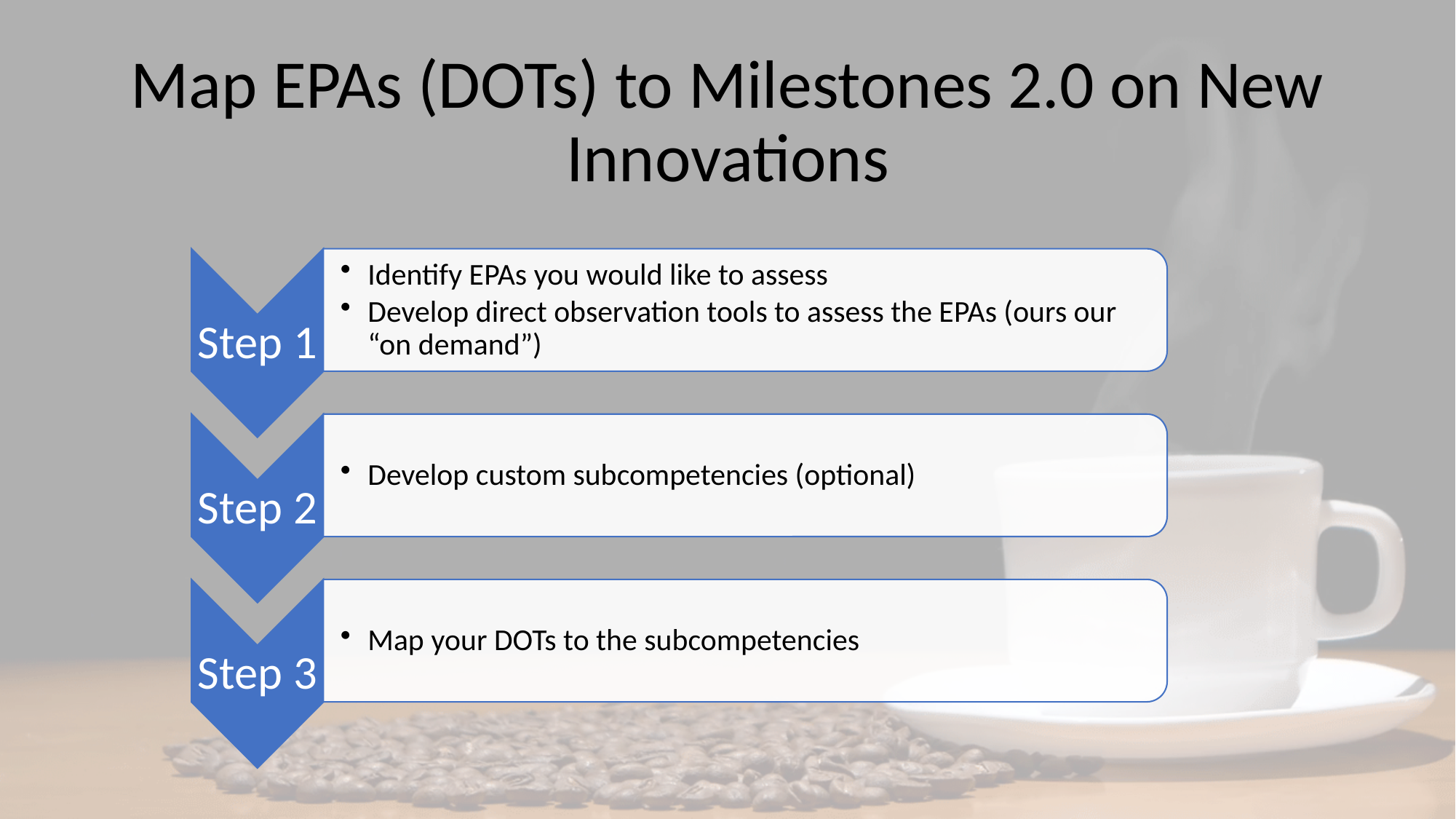

Map EPAs (DOTs) to Milestones 2.0 on New Innovations
Step 1
Identify EPAs you would like to assess
Develop direct observation tools to assess the EPAs (ours our “on demand”)
Step 2
Develop custom subcompetencies (optional)
Step 3
Map your DOTs to the subcompetencies